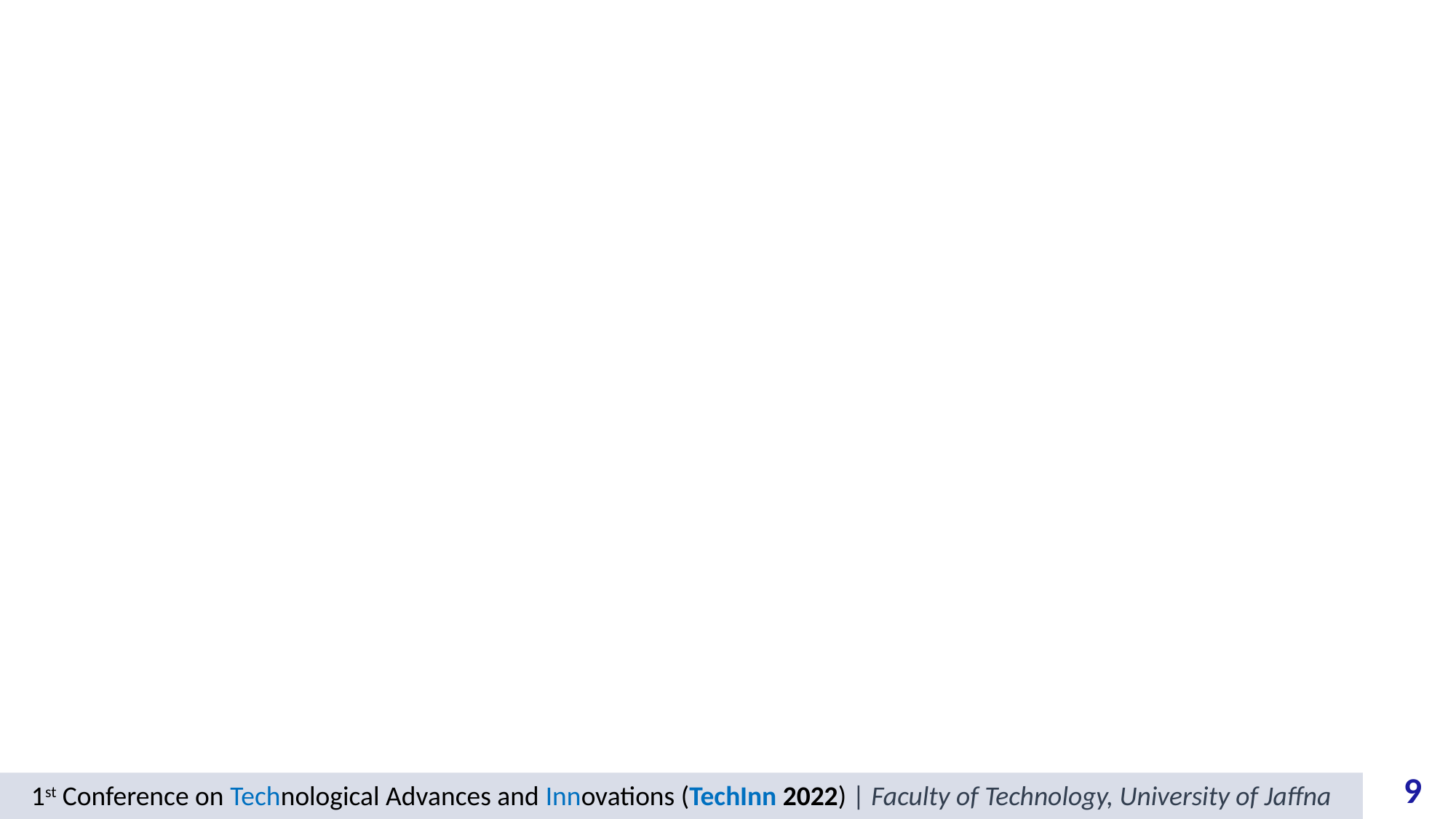

9

1st Conference on Technological Advances and Innovations (TechInn 2022) | Faculty of Technology, University of Jaffna